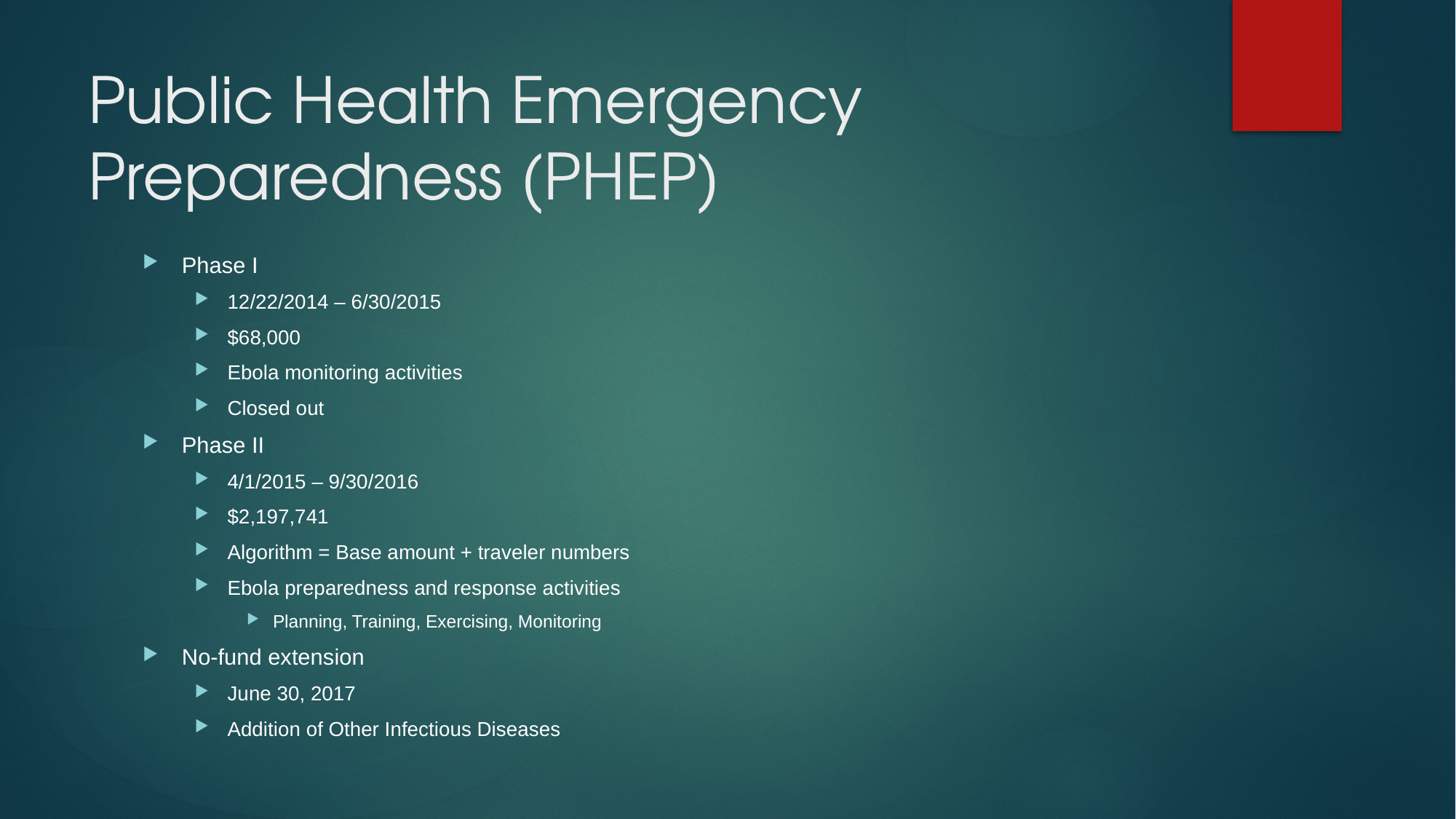

# Public Health Emergency Preparedness (PHEP)
Phase I
12/22/2014 – 6/30/2015
$68,000
Ebola monitoring activities
Closed out
Phase II
4/1/2015 – 9/30/2016
$2,197,741
Algorithm = Base amount + traveler numbers
Ebola preparedness and response activities
Planning, Training, Exercising, Monitoring
No-fund extension
June 30, 2017
Addition of Other Infectious Diseases